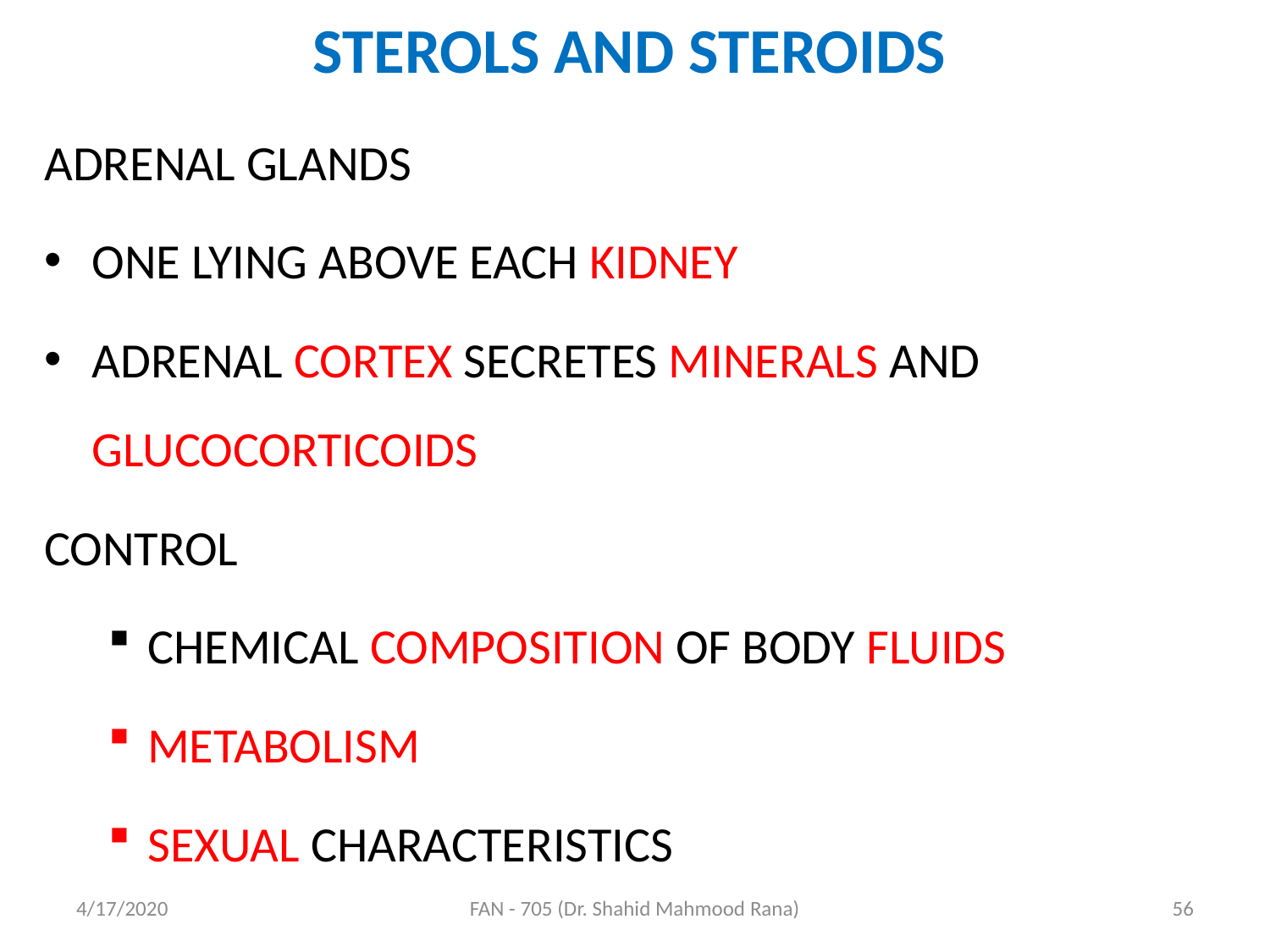

# STEROLS AND STEROIDS
ADRENAL GLANDS
ONE LYING ABOVE EACH KIDNEY
ADRENAL CORTEX SECRETES MINERALS AND GLUCOCORTICOIDS
CONTROL
CHEMICAL COMPOSITION OF BODY FLUIDS
METABOLISM
SEXUAL CHARACTERISTICS
4/17/2020
FAN - 705 (Dr. Shahid Mahmood Rana)
56